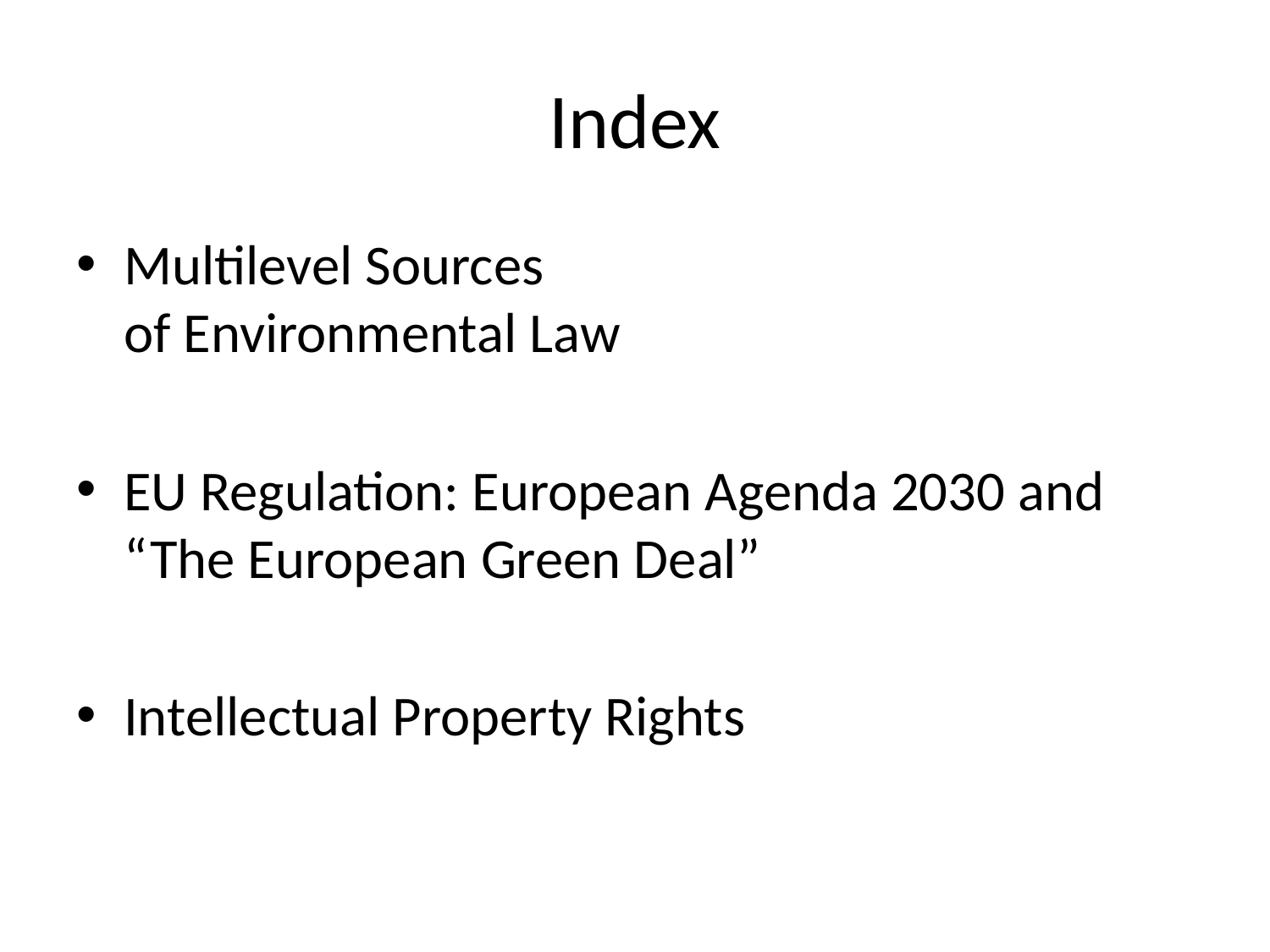

# Index
Multilevel Sources
of Environmental Law

EU Regulation: European Agenda 2030 and “The European Green Deal”

Intellectual Property Rights